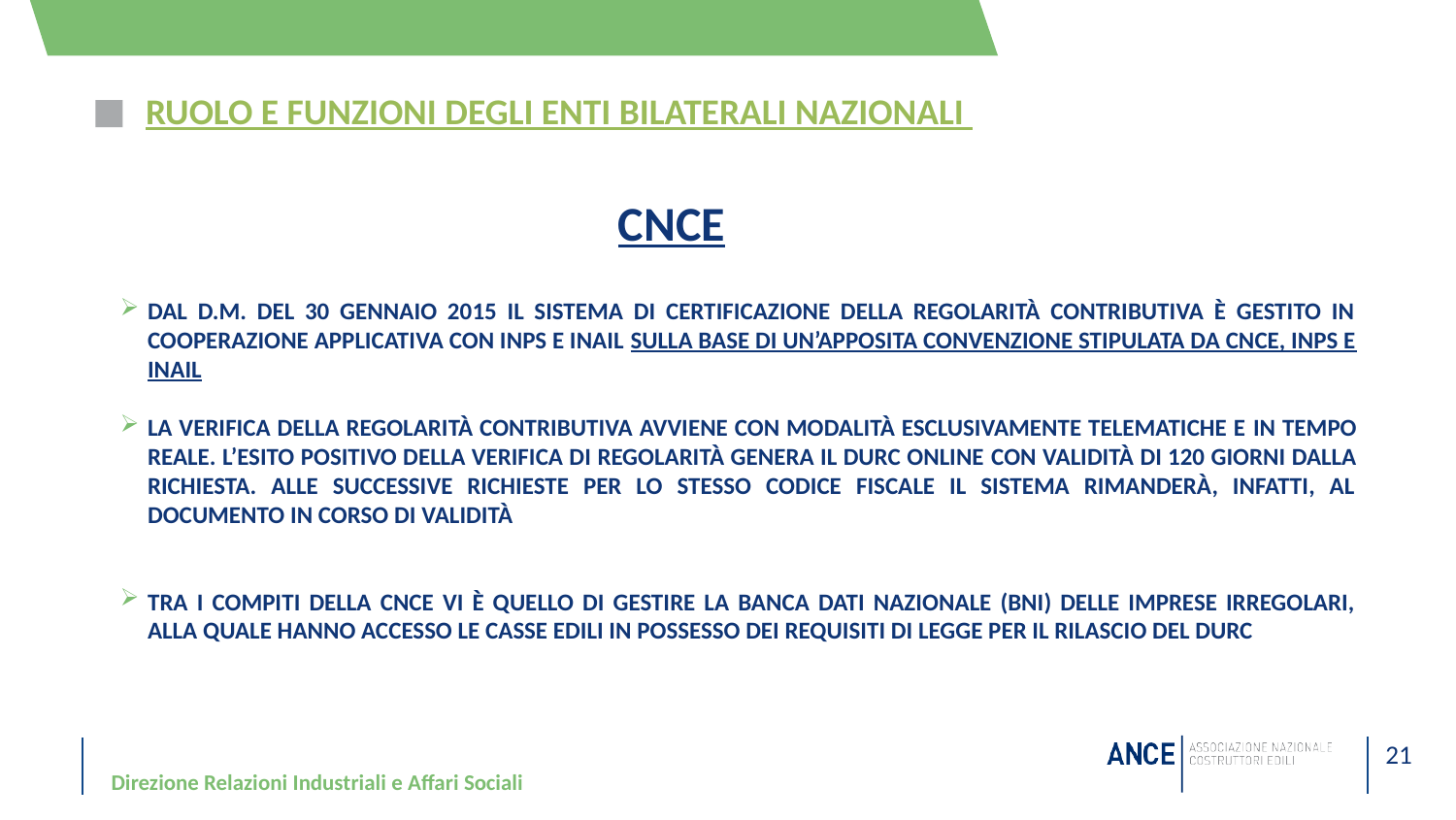

# RUOLO E FUNZIONI DEGLI ENTI BILATERALI NAZIONALI

CNCE
DAL D.M. DEL 30 GENNAIO 2015 IL SISTEMA DI CERTIFICAZIONE DELLA REGOLARITÀ CONTRIBUTIVA È GESTITO IN COOPERAZIONE APPLICATIVA CON INPS E INAIL SULLA BASE DI UN’APPOSITA CONVENZIONE STIPULATA DA CNCE, INPS E INAIL

LA VERIFICA DELLA REGOLARITÀ CONTRIBUTIVA AVVIENE CON MODALITÀ ESCLUSIVAMENTE TELEMATICHE E IN TEMPO REALE. L’ESITO POSITIVO DELLA VERIFICA DI REGOLARITÀ GENERA IL DURC ONLINE CON VALIDITÀ DI 120 GIORNI DALLA RICHIESTA. ALLE SUCCESSIVE RICHIESTE PER LO STESSO CODICE FISCALE IL SISTEMA RIMANDERÀ, INFATTI, AL DOCUMENTO IN CORSO DI VALIDITÀ

TRA I COMPITI DELLA CNCE VI È QUELLO DI GESTIRE LA BANCA DATI NAZIONALE (BNI) DELLE IMPRESE IRREGOLARI, ALLA QUALE HANNO ACCESSO LE CASSE EDILI IN POSSESSO DEI REQUISITI DI LEGGE PER IL RILASCIO DEL DURC

Direzione Relazioni Industriali e Affari Sociali
21